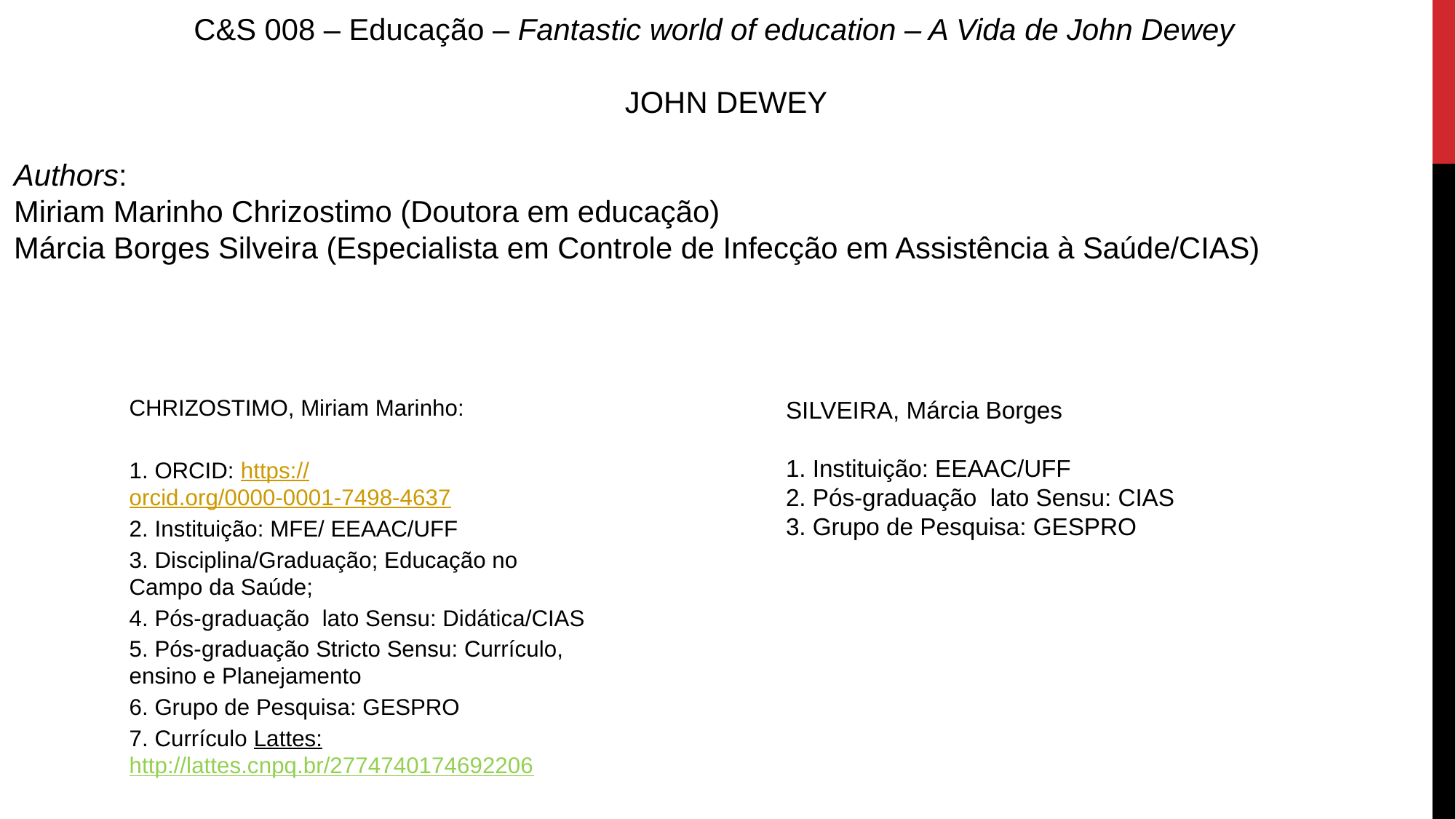

C&S 008 – Educação – Fantastic world of education – A Vida de John Dewey

                                                                         JOHN DEWEY

Authors:
Miriam Marinho Chrizostimo (Doutora em educação)
Márcia Borges Silveira (Especialista em Controle de Infecção em Assistência à Saúde/CIAS)
CHRIZOSTIMO, Miriam Marinho:

1. ORCID: https://orcid.org/0000-0001-7498-4637
2. Instituição: MFE/ EEAAC/UFF
3. Disciplina/Graduação; Educação no Campo da Saúde;
4. Pós-graduação  lato Sensu: Didática/CIAS
5. Pós-graduação Stricto Sensu: Currículo, ensino e Planejamento
6. Grupo de Pesquisa: GESPRO
7. Currículo Lattes: http://lattes.cnpq.br/2774740174692206

SILVEIRA, Márcia Borges

1. Instituição: EEAAC/UFF
2. Pós-graduação  lato Sensu: CIAS
3. Grupo de Pesquisa: GESPRO